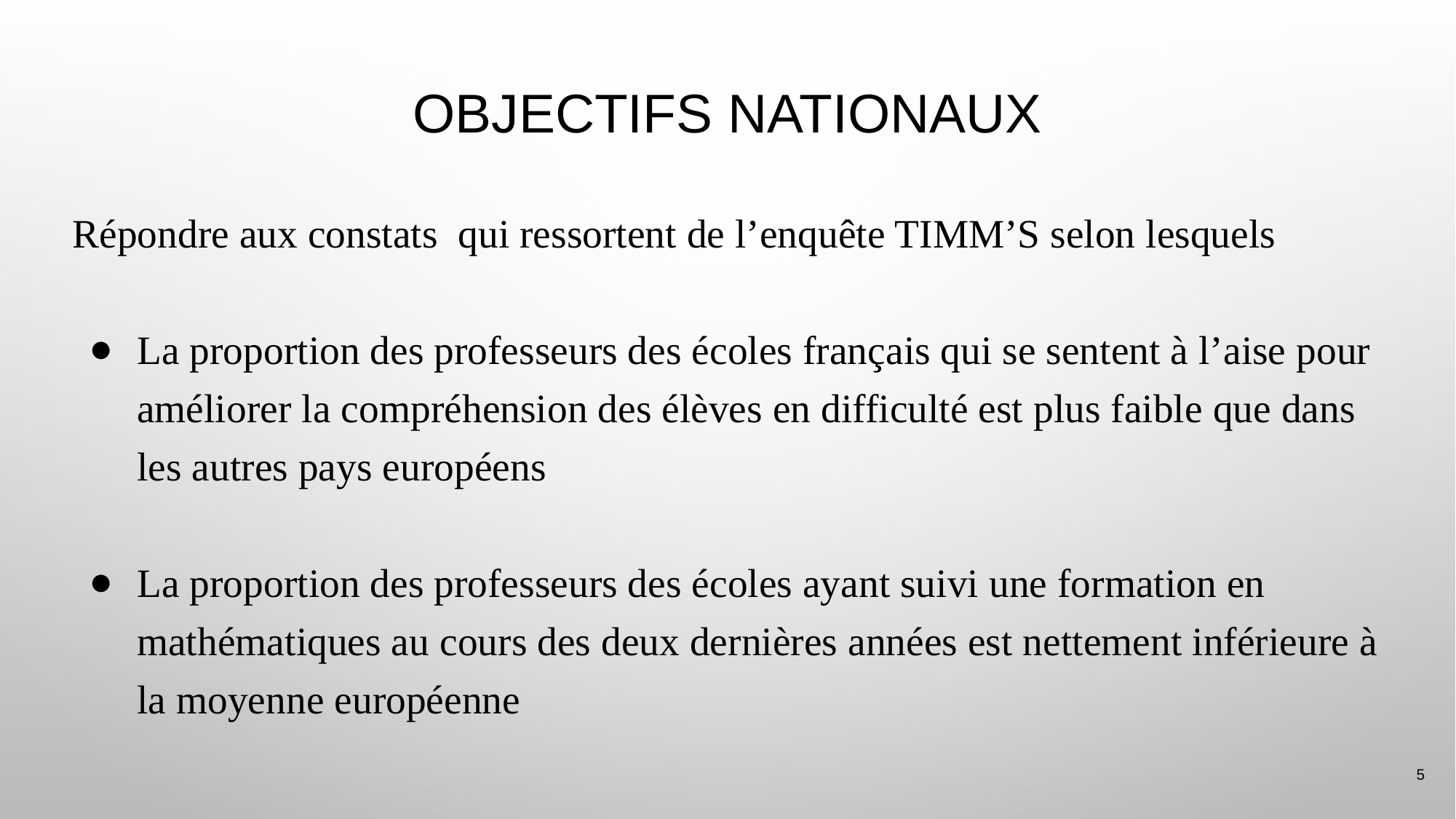

# OBJECTIFS NATIONAUX
 Répondre aux constats  qui ressortent de l’enquête TIMM’S selon lesquels

La proportion des professeurs des écoles français qui se sentent à l’aise pour améliorer la compréhension des élèves en difficulté est plus faible que dans les autres pays européens

La proportion des professeurs des écoles ayant suivi une formation en mathématiques au cours des deux dernières années est nettement inférieure à la moyenne européenne

5